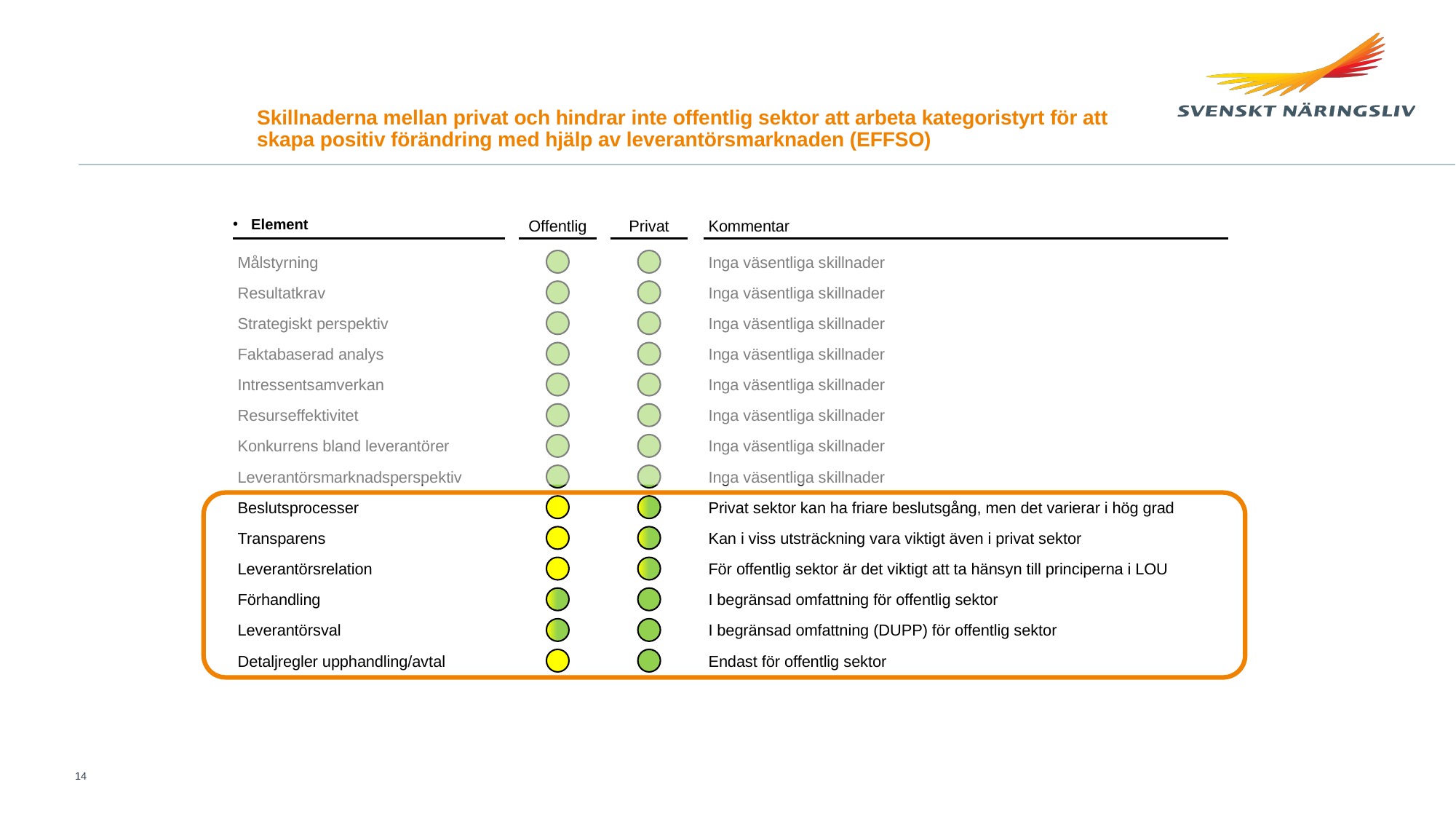

Transparens
Kan vara lika viktigt i privat sektor beroende på företag

# Skillnaderna mellan privat och hindrar inte offentlig sektor att arbeta kategoristyrt för att skapa positiv förändring med hjälp av leverantörsmarknaden (EFFSO)
Kommentar
Element
Offentlig
Privat

Målstyrning
Inga väsentliga skillnader

Resultatkrav
Inga väsentliga skillnader

Strategiskt perspektiv
Inga väsentliga skillnader

Faktabaserad analys
Inga väsentliga skillnader

Intressentsamverkan
Inga väsentliga skillnader

Resurseffektivitet
Inga väsentliga skillnader

Konkurrens bland leverantörer
Inga väsentliga skillnader

Leverantörsmarknadsperspektiv
Inga väsentliga skillnader

Beslutsprocesser
Privat sektor kan ha friare beslutsgång, men det varierar i hög grad

Transparens
Kan i viss utsträckning vara viktigt även i privat sektor

Leverantörsrelation
För offentlig sektor är det viktigt att ta hänsyn till principerna i LOU

Förhandling
I begränsad omfattning för offentlig sektor

Leverantörsval
I begränsad omfattning (DUPP) för offentlig sektor

Detaljregler upphandling/avtal
Endast för offentlig sektor

14